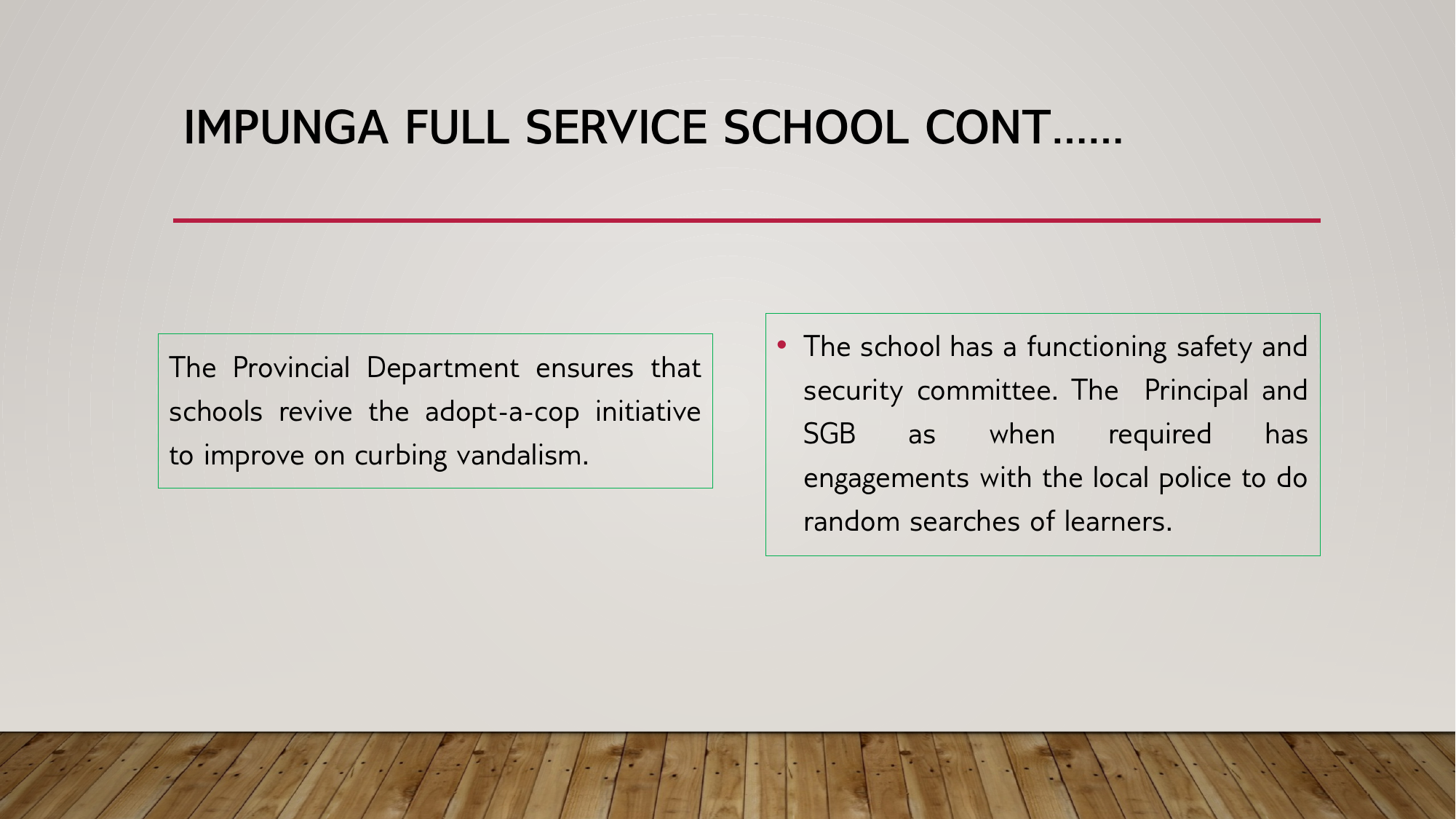

# IMPUNGA FULL SERVICE SCHOOL CONT……
The school has a functioning safety and security committee. The  Principal and SGB as when required has engagements with the local police to do random searches of learners.
The Provincial Department ensures that schools revive the adopt-a-cop initiative to improve on curbing vandalism.